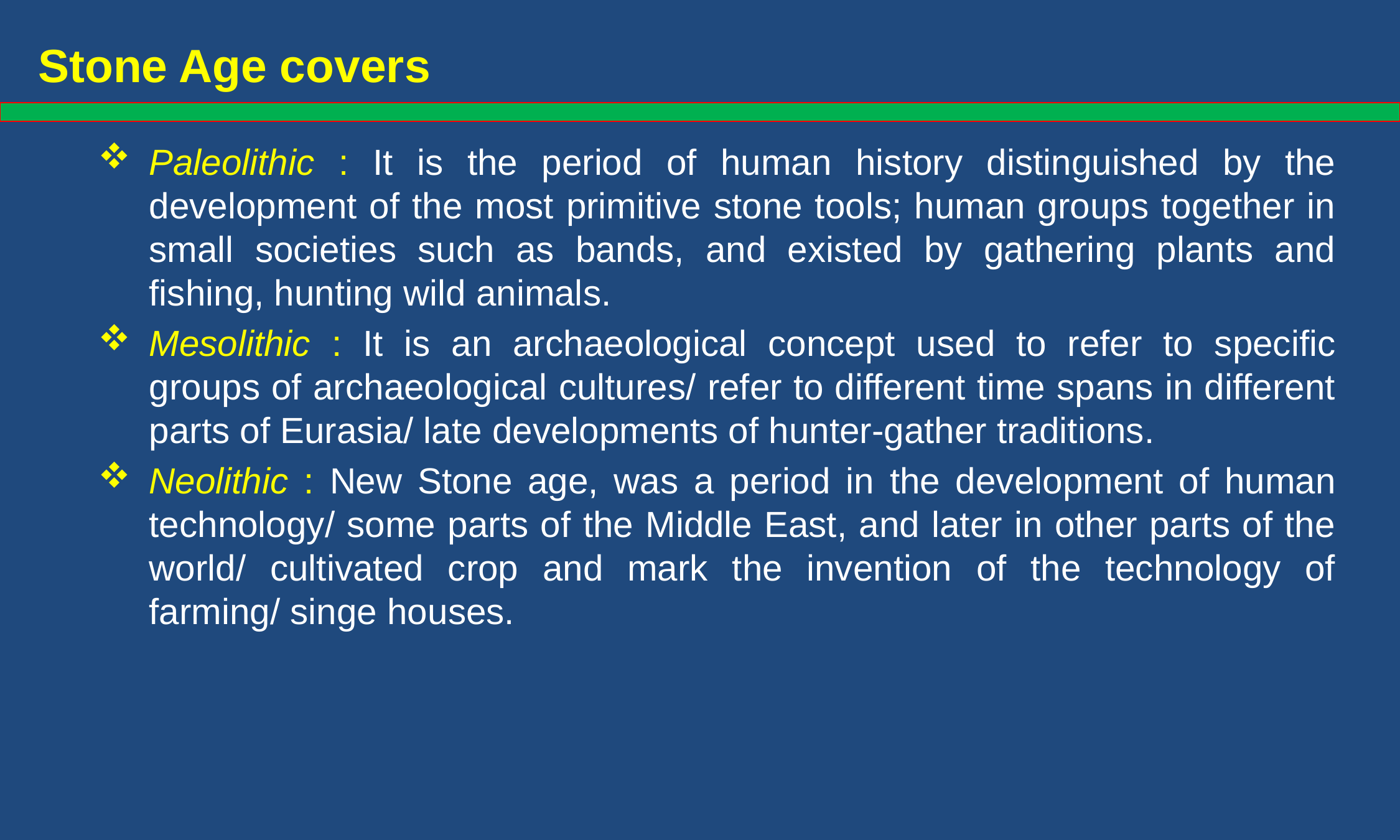

# Stone Age covers

Paleolithic : It is the period of human history distinguished by the development of the most primitive stone tools; human groups together in small societies such as bands, and existed by gathering plants and fishing, hunting wild animals.
Mesolithic : It is an archaeological concept used to refer to specific groups of archaeological cultures/ refer to different time spans in different parts of Eurasia/ late developments of hunter-gather traditions.
Neolithic : New Stone age, was a period in the development of human technology/ some parts of the Middle East, and later in other parts of the world/ cultivated crop and mark the invention of the technology of farming/ singe houses.